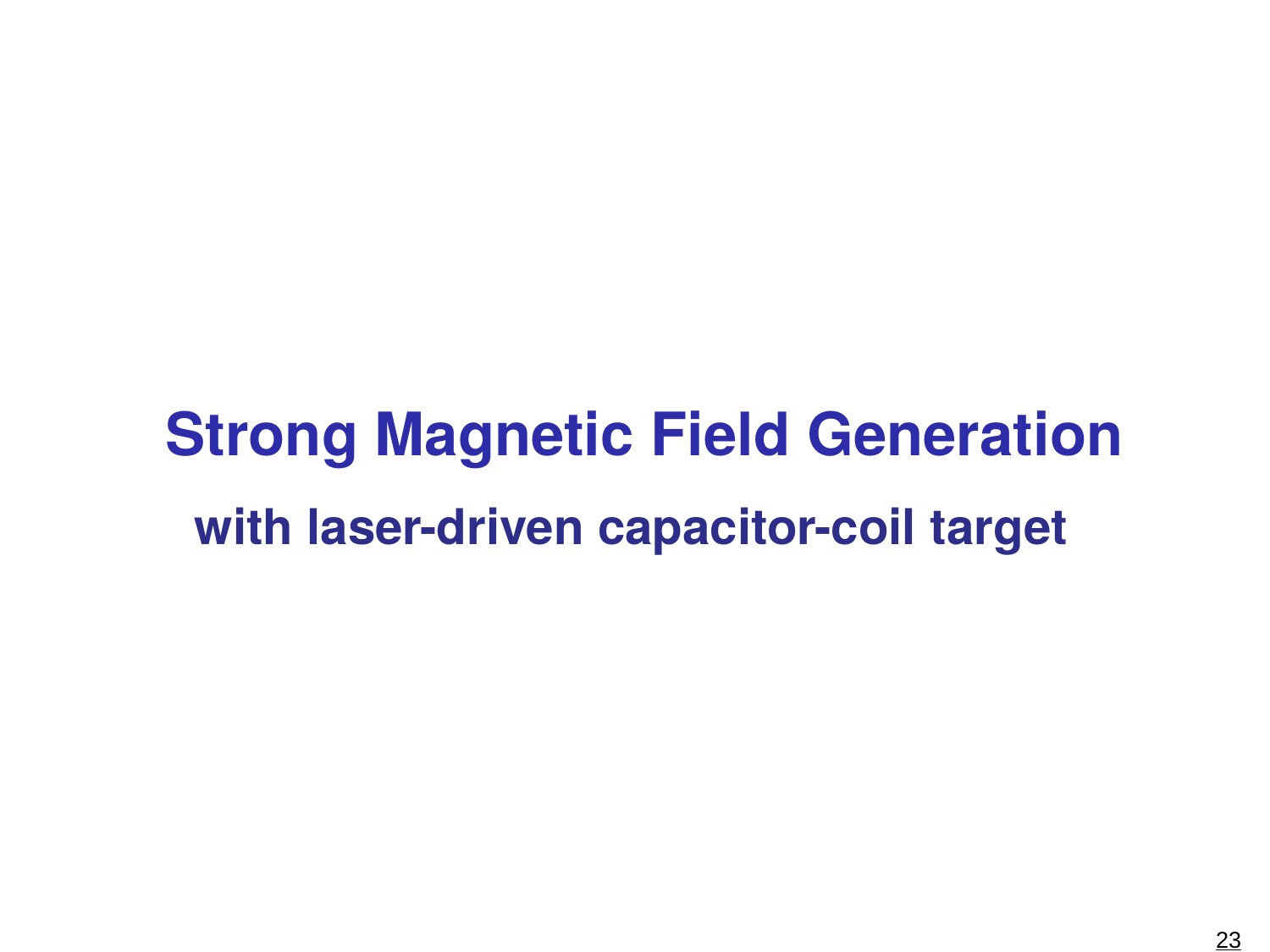

Strong Magnetic Field Generation
with laser-driven capacitor-coil target
23